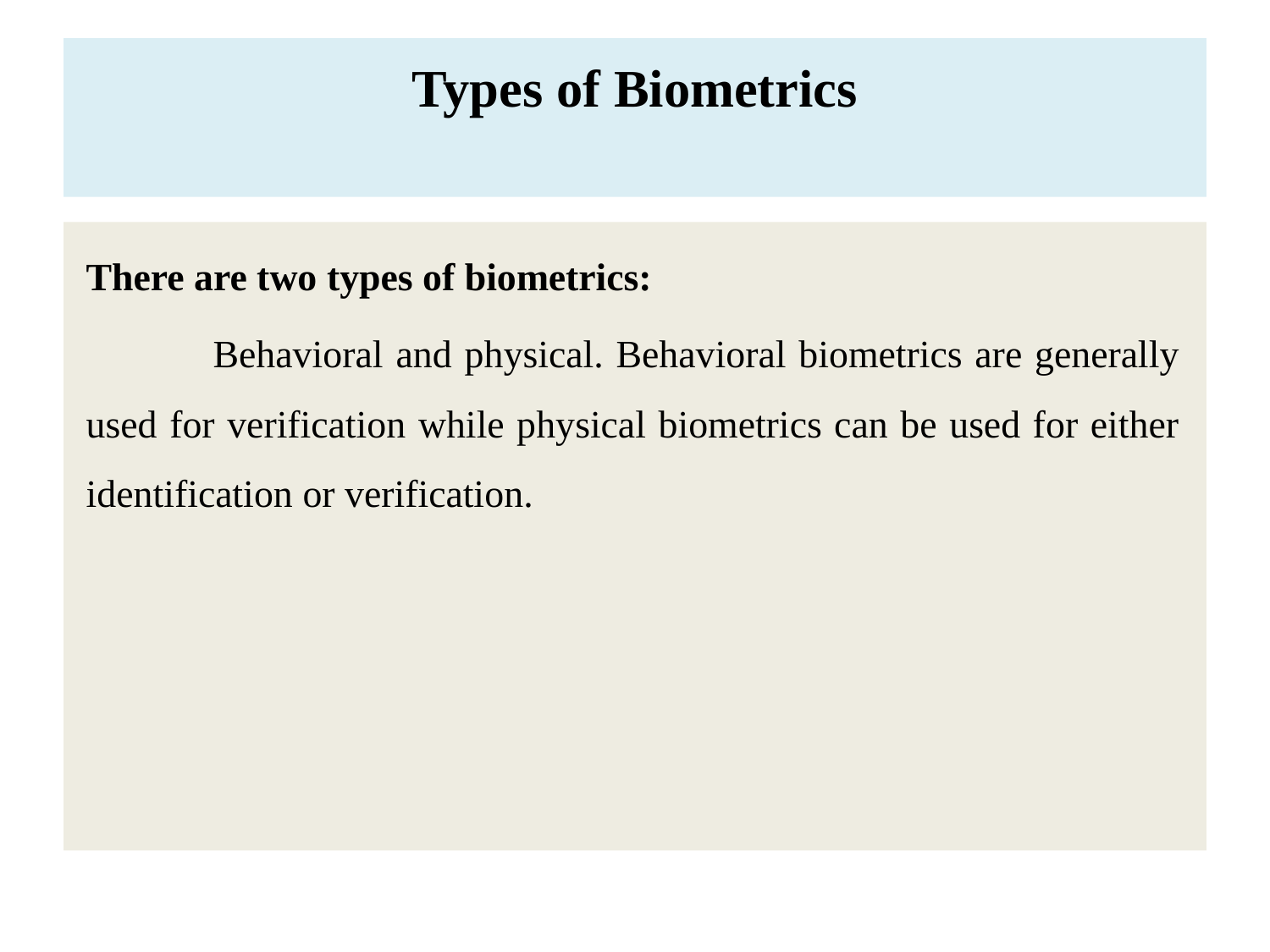

# Types of Biometrics
There are two types of biometrics:
	Behavioral and physical. Behavioral biometrics are generally used for verification while physical biometrics can be used for either identification or verification.